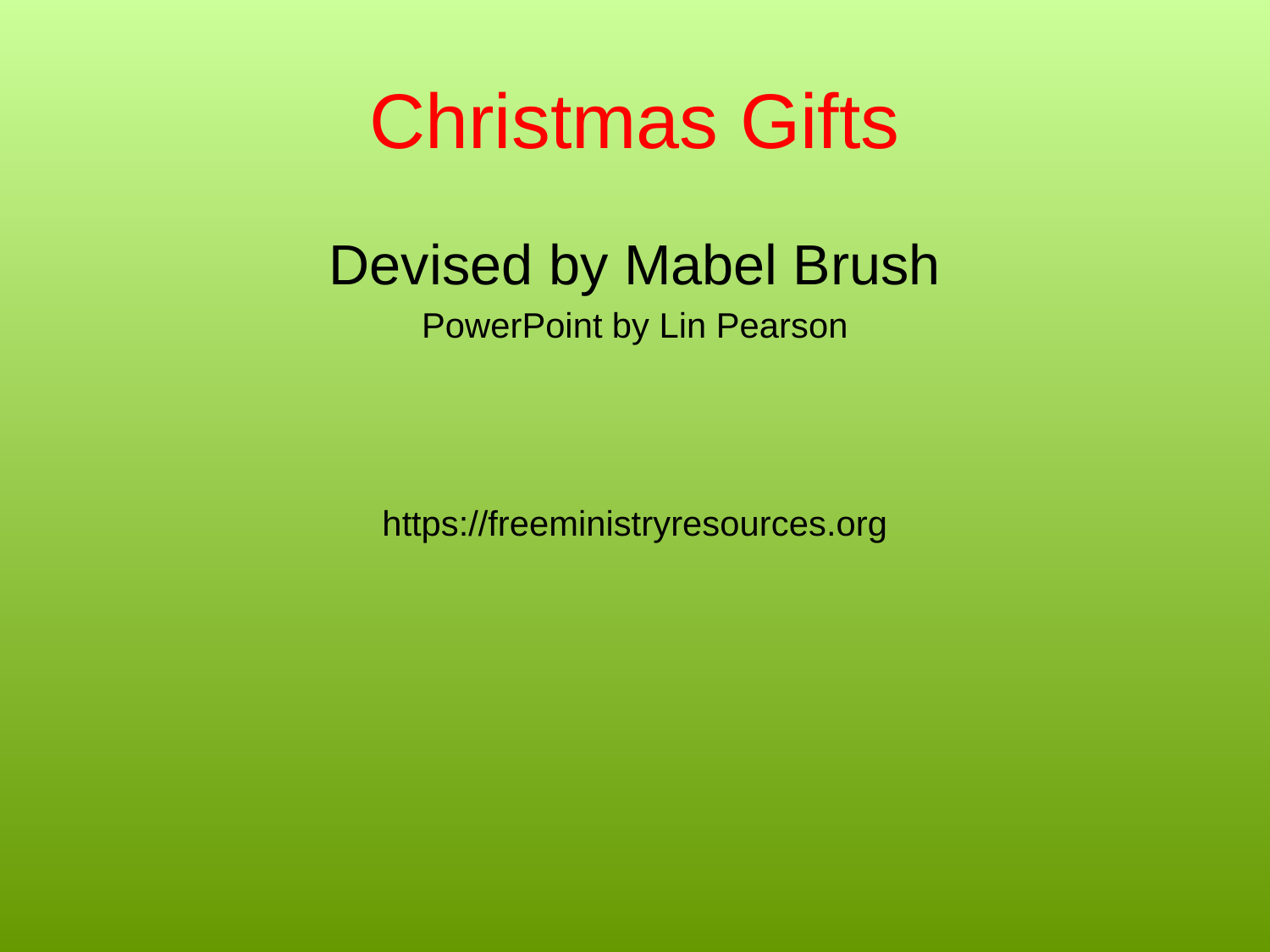

# Christmas Gifts
Devised by Mabel Brush
PowerPoint by Lin Pearson

https://freeministryresources.org